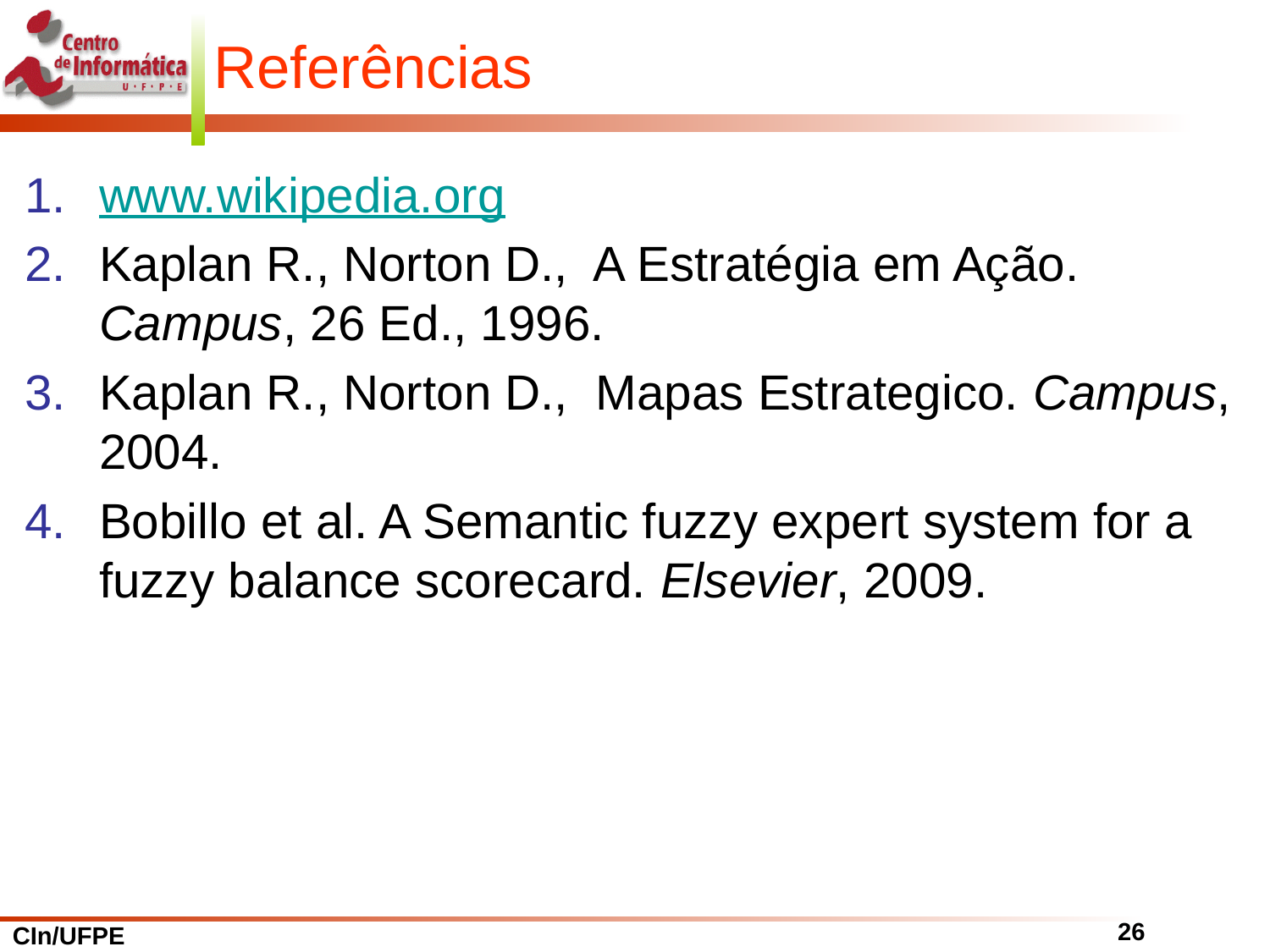

# Referências
www.wikipedia.org
Kaplan R., Norton D.,  A Estratégia em Ação. Campus, 26 Ed., 1996.
Kaplan R., Norton D.,  Mapas Estrategico. Campus, 2004.
Bobillo et al. A Semantic fuzzy expert system for a fuzzy balance scorecard. Elsevier, 2009.

26